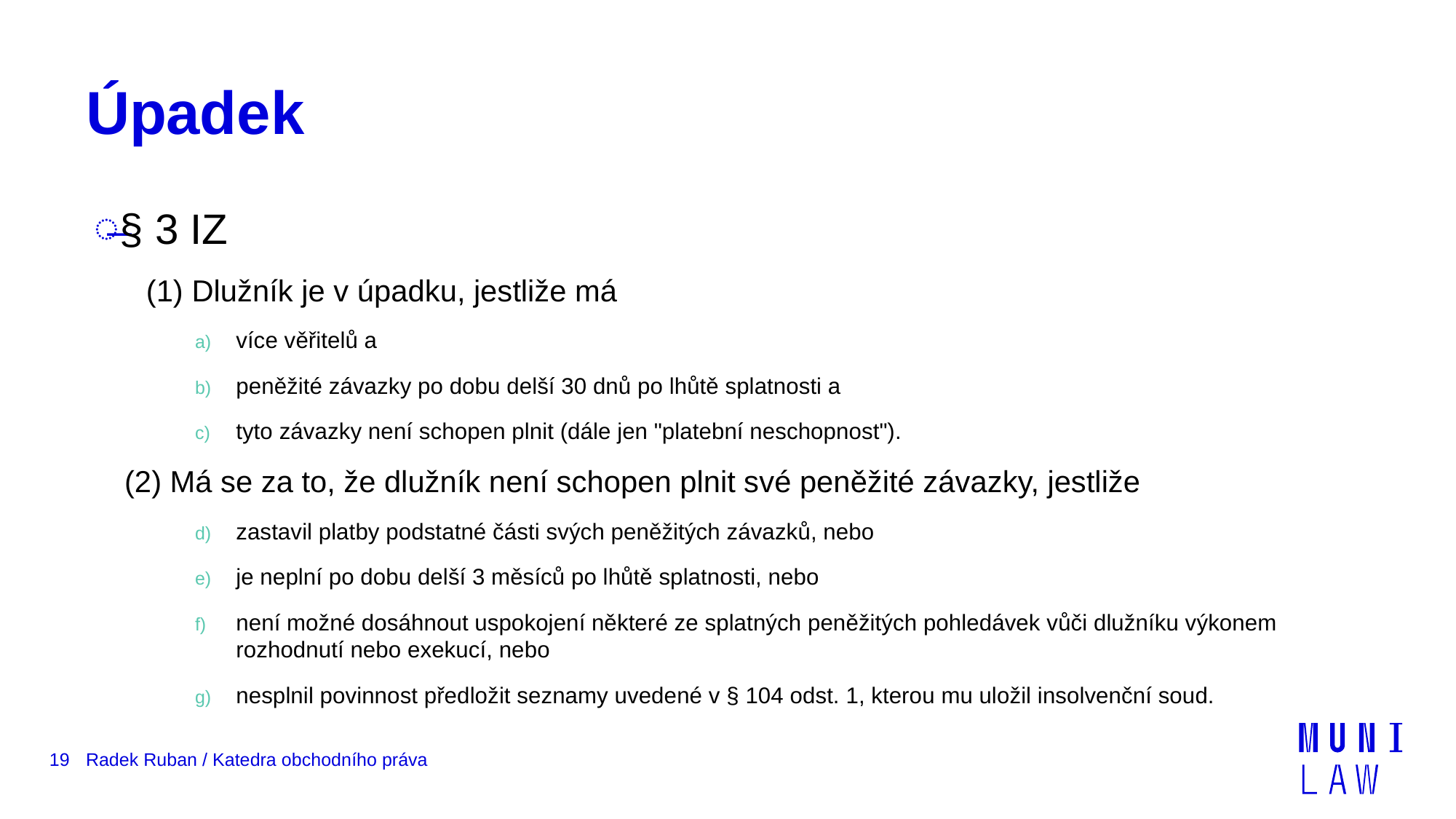

# Úpadek
§ 3 IZ
	(1) Dlužník je v úpadku, jestliže má
více věřitelů a
peněžité závazky po dobu delší 30 dnů po lhůtě splatnosti a
tyto závazky není schopen plnit (dále jen "platební neschopnost").
	 (2) Má se za to, že dlužník není schopen plnit své peněžité závazky, jestliže
zastavil platby podstatné části svých peněžitých závazků, nebo
je neplní po dobu delší 3 měsíců po lhůtě splatnosti, nebo
není možné dosáhnout uspokojení některé ze splatných peněžitých pohledávek vůči dlužníku výkonem rozhodnutí nebo exekucí, nebo
nesplnil povinnost předložit seznamy uvedené v § 104 odst. 1, kterou mu uložil insolvenční soud.
19
Radek Ruban / Katedra obchodního práva